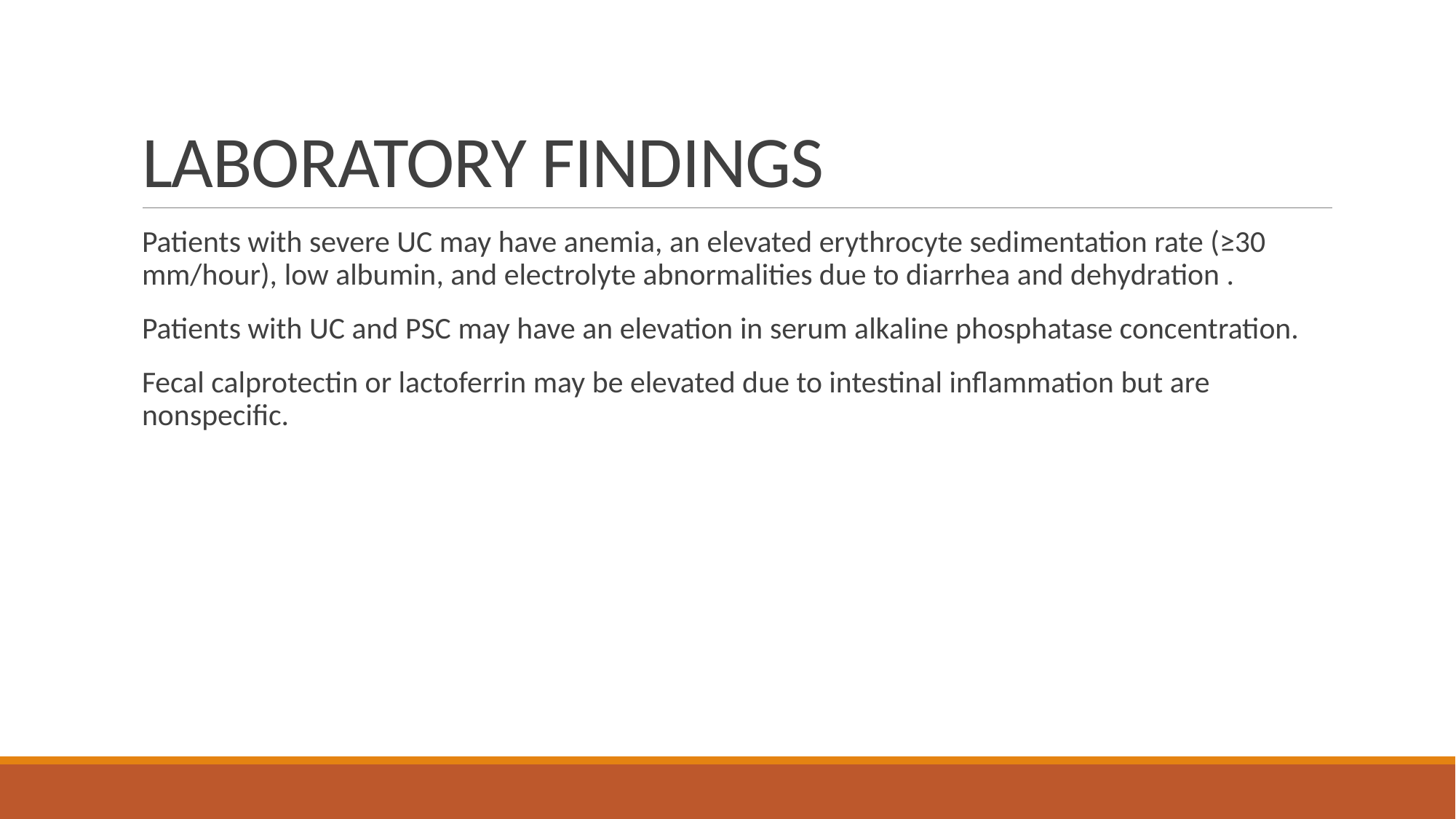

# LABORATORY FINDINGS
Patients with severe UC may have anemia, an elevated erythrocyte sedimentation rate (≥30 mm/hour), low albumin, and electrolyte abnormalities due to diarrhea and dehydration .
Patients with UC and PSC may have an elevation in serum alkaline phosphatase concentration.
Fecal calprotectin or lactoferrin may be elevated due to intestinal inflammation but are nonspecific.